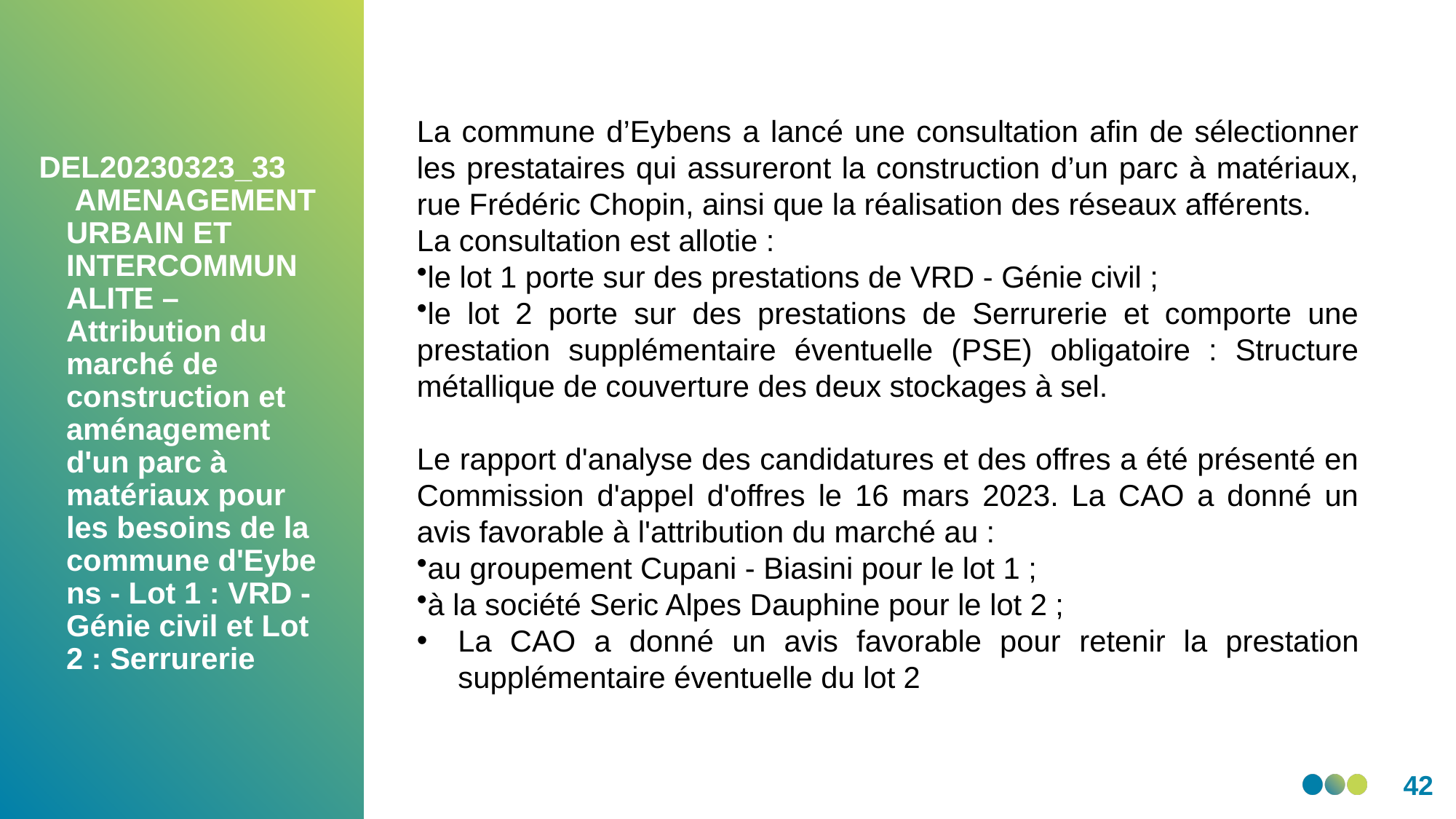

La commune d’Eybens a lancé une consultation afin de sélectionner les prestataires qui assureront la construction d’un parc à matériaux, rue Frédéric Chopin, ainsi que la réalisation des réseaux afférents.
La consultation est allotie :
le lot 1 porte sur des prestations de VRD - Génie civil ;
le lot 2 porte sur des prestations de Serrurerie et comporte une prestation supplémentaire éventuelle (PSE) obligatoire : Structure métallique de couverture des deux stockages à sel.

Le rapport d'analyse des candidatures et des offres a été présenté en Commission d'appel d'offres le 16 mars 2023. La CAO a donné un avis favorable à l'attribution du marché au :
au groupement Cupani - Biasini pour le lot 1 ;
à la société Seric Alpes Dauphine pour le lot 2 ;
La CAO a donné un avis favorable pour retenir la prestation supplémentaire éventuelle du lot 2

DEL20230323_33
 AMENAGEMENT URBAIN ET INTERCOMMUNALITE – Attribution du marché de construction et aménagement d'un parc à matériaux pour les besoins de la commune d'Eybens - Lot 1 : VRD - Génie civil et Lot 2 : Serrurerie